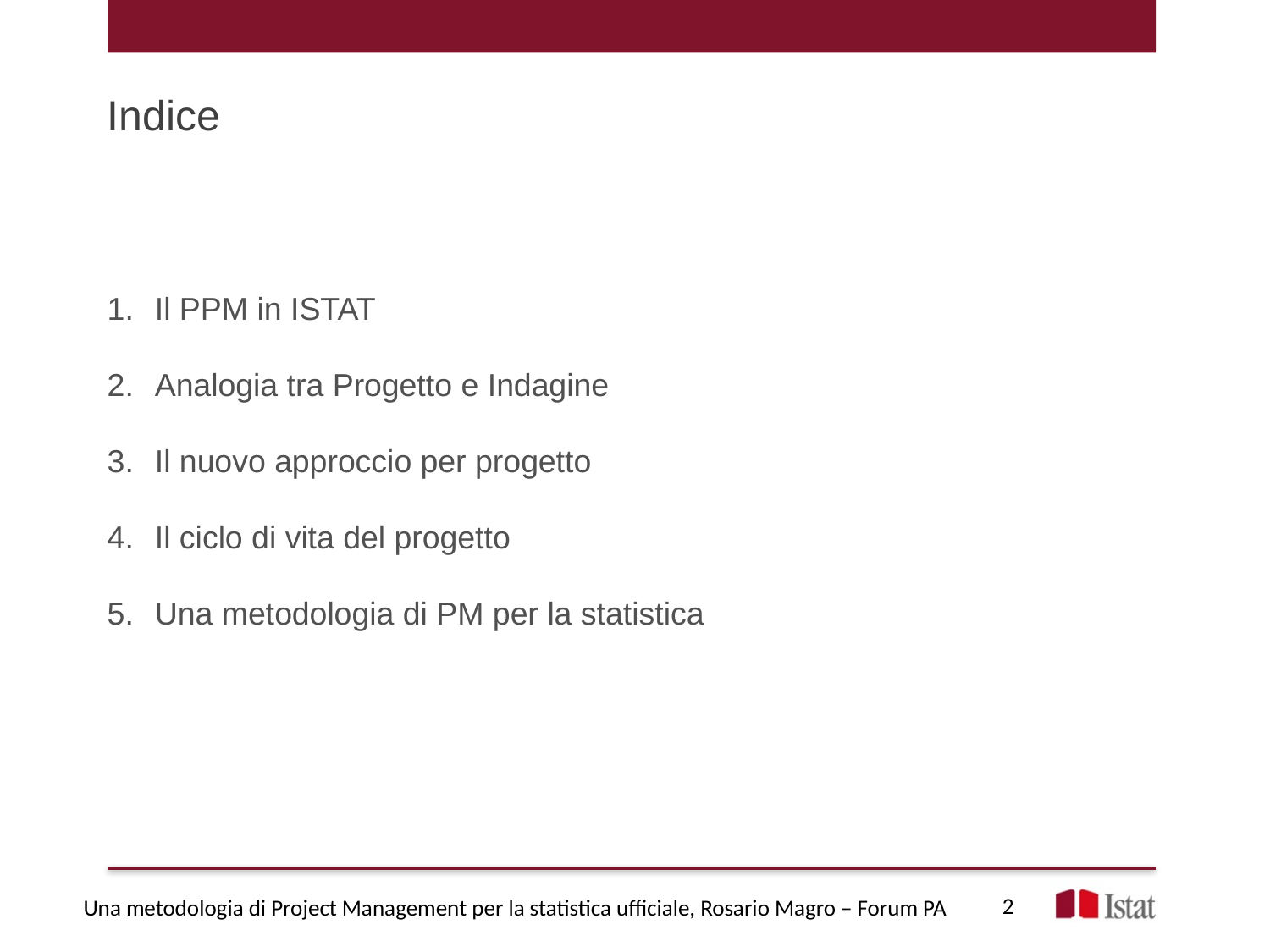

Indice
Il PPM in ISTAT

Analogia tra Progetto e Indagine

Il nuovo approccio per progetto

Il ciclo di vita del progetto

Una metodologia di PM per la statistica

2
Una metodologia di Project Management per la statistica ufficiale, Rosario Magro – Forum PA